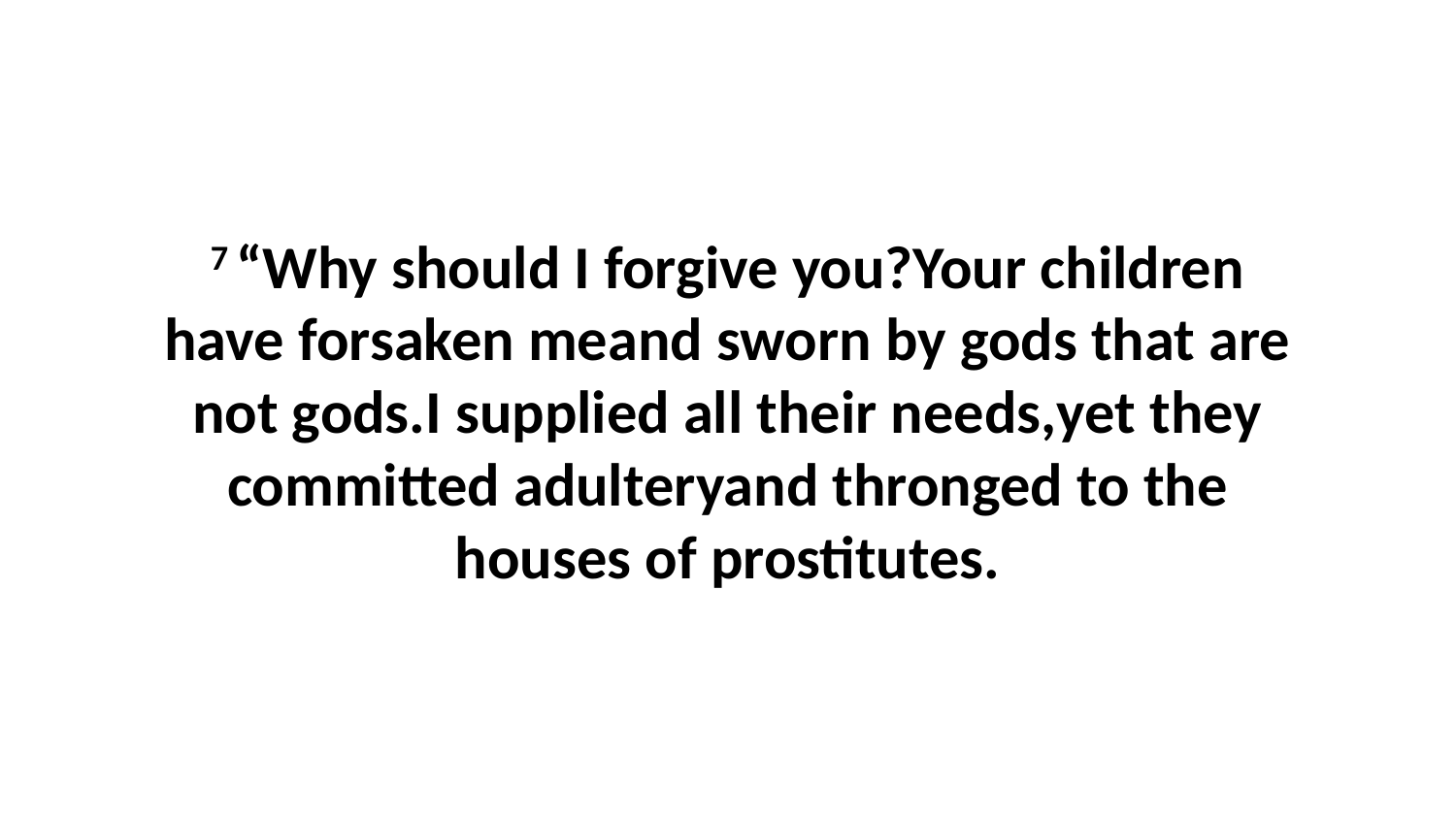

7 “Why should I forgive you?Your children have forsaken meand sworn by gods that are not gods.I supplied all their needs,yet they committed adulteryand thronged to the houses of prostitutes.